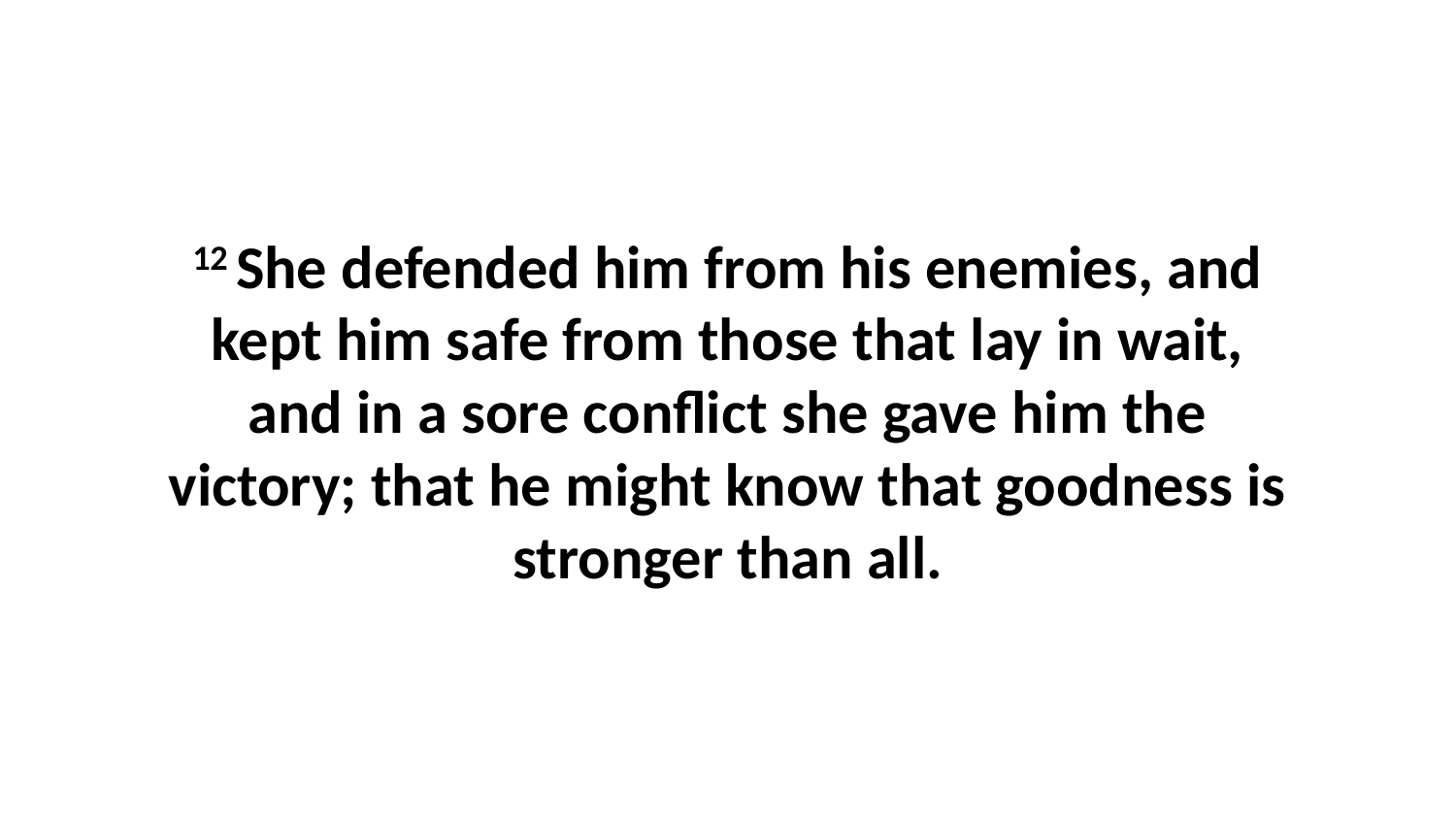

12 She defended him from his enemies, and kept him safe from those that lay in wait, and in a sore conflict she gave him the victory; that he might know that goodness is stronger than all.